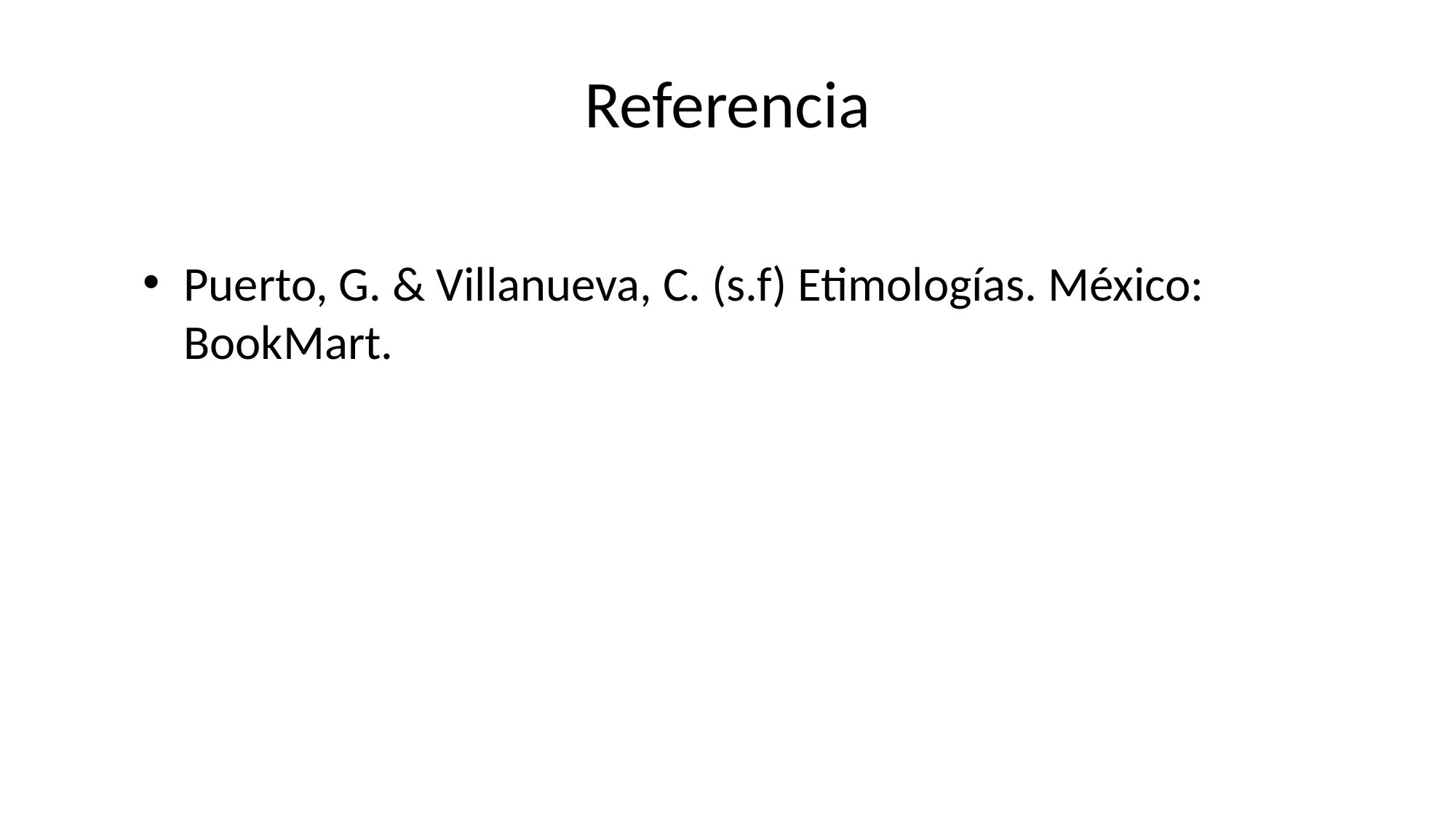

# Referencia
Puerto, G. & Villanueva, C. (s.f) Etimologías. México: BookMart.